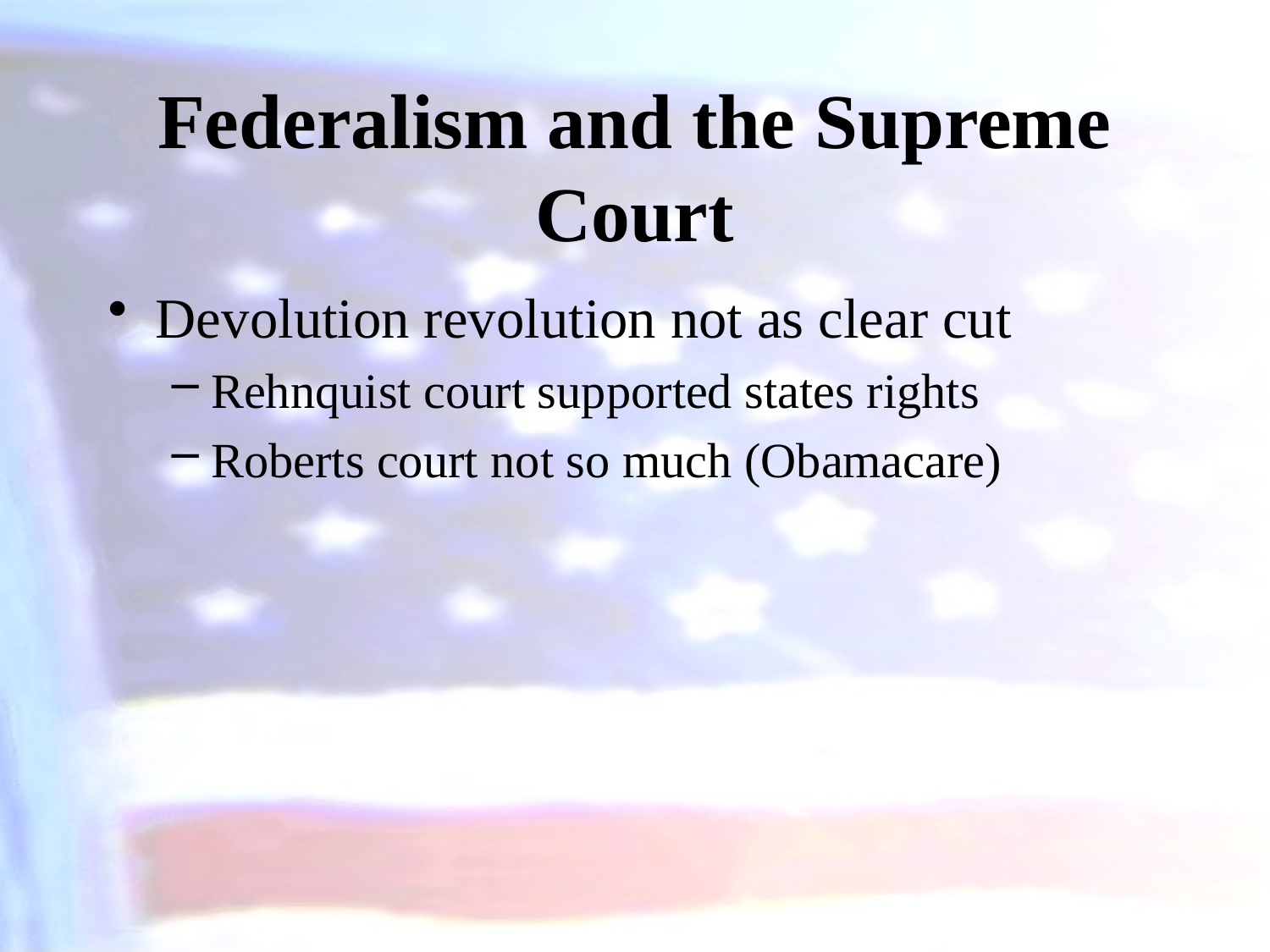

# Federalism and the Supreme Court
Devolution revolution not as clear cut
Rehnquist court supported states rights
Roberts court not so much (Obamacare)